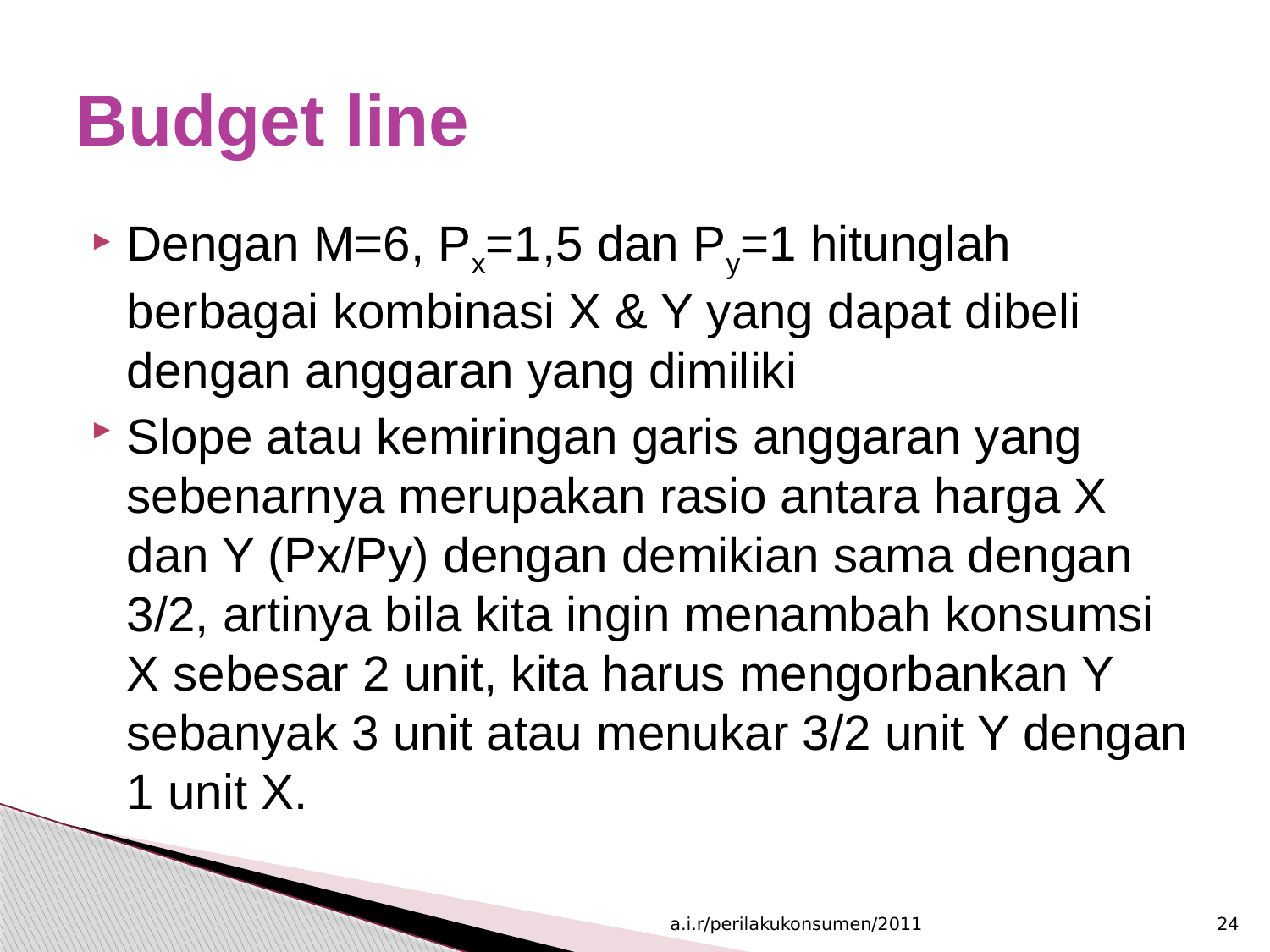

# Budget line
Dengan M=6, Px=1,5 dan Py=1 hitunglah berbagai kombinasi X & Y yang dapat dibeli dengan anggaran yang dimiliki
Slope atau kemiringan garis anggaran yang sebenarnya merupakan rasio antara harga X dan Y (Px/Py) dengan demikian sama dengan 3/2, artinya bila kita ingin menambah konsumsi X sebesar 2 unit, kita harus mengorbankan Y sebanyak 3 unit atau menukar 3/2 unit Y dengan 1 unit X.

a.i.r/perilakukonsumen/2011
24